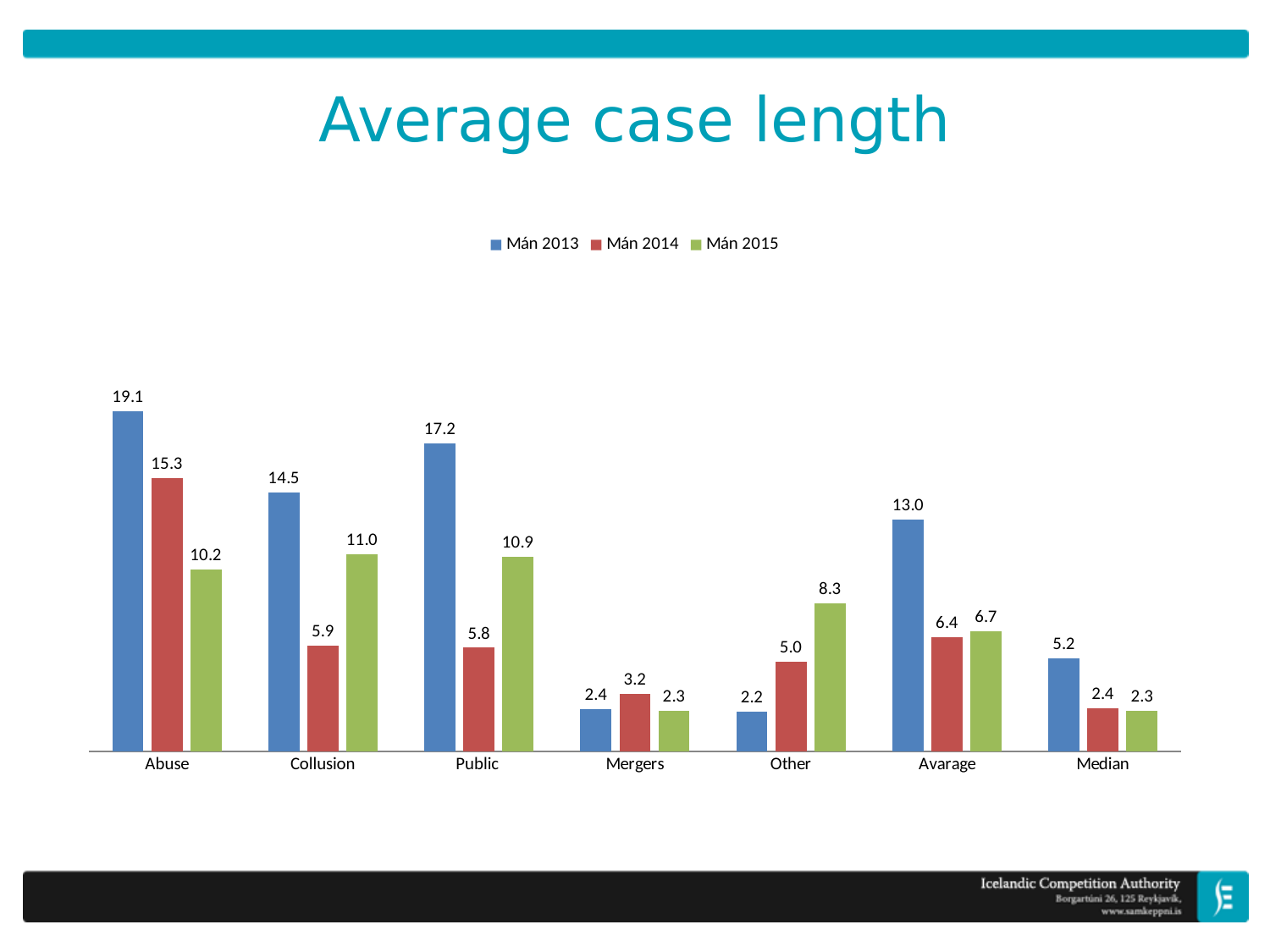

# Average case length

### Chart

| Category | Mán 2013 | Mán 2014 | Mán 2015 |
|---|---|---|---|
| Abuse | 19.053333333333335 | 15.3 | 10.2 |
| Collusion | 14.5 | 5.9 | 11.033333333333333 |
| Public  | 17.246666666666666 | 5.8 | 10.9 |
| Mergers | 2.3699999999999997 | 3.2 | 2.2666666666666666 |
| Other | 2.2 | 5.0 | 8.3 |
| Avarage | 13.0 | 6.4 | 6.733333333333333 |
| Median | 5.2 | 2.4 | 2.2666666666666666 |